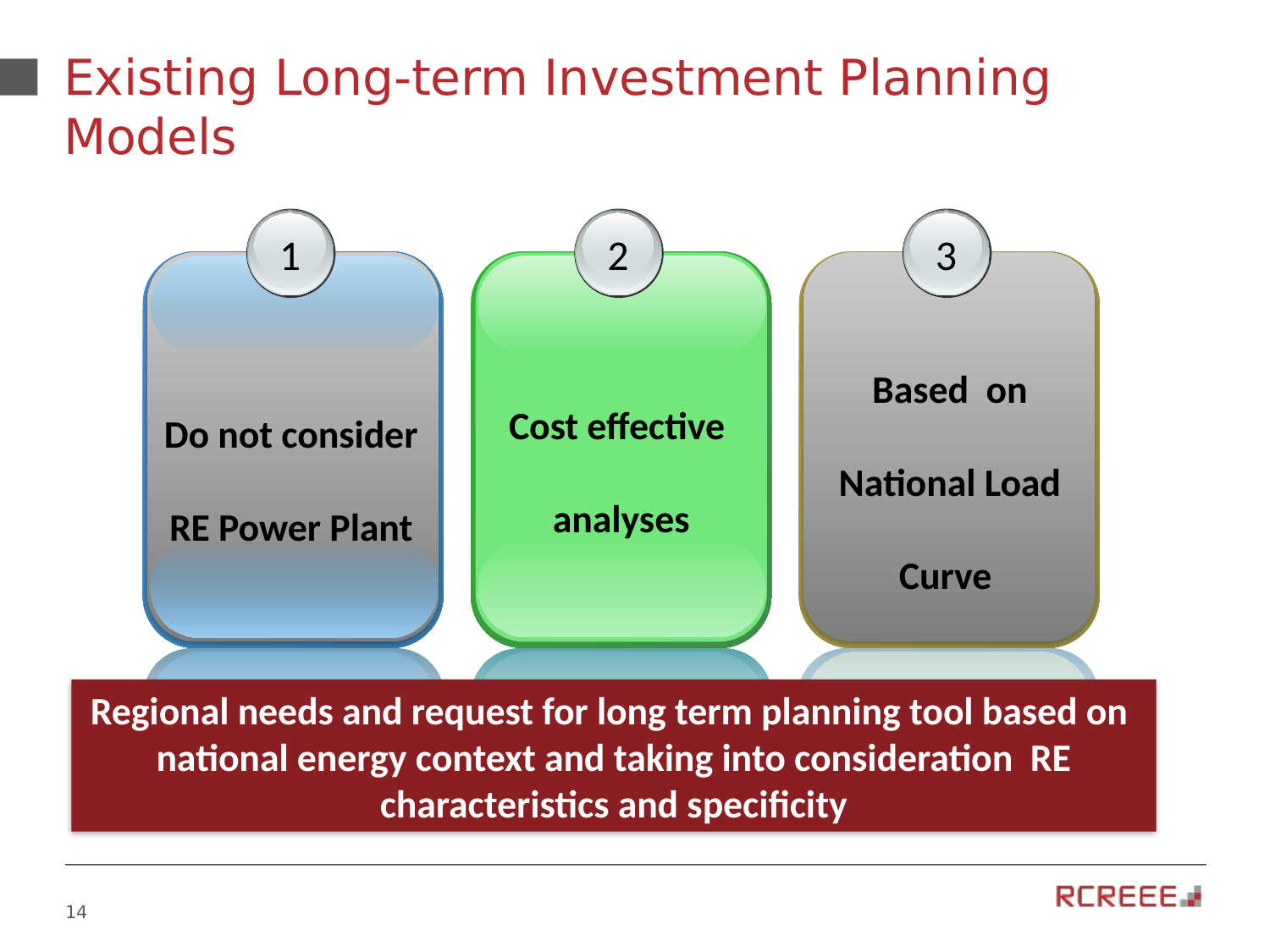

# Existing Long-term Investment Planning Models

1

Do not consider RE Power Plant

2

Cost effective
analyses

3

Based  on National Load Curve
Regional needs and request for long term planning tool based on  national energy context and taking into consideration  RE characteristics and specificity